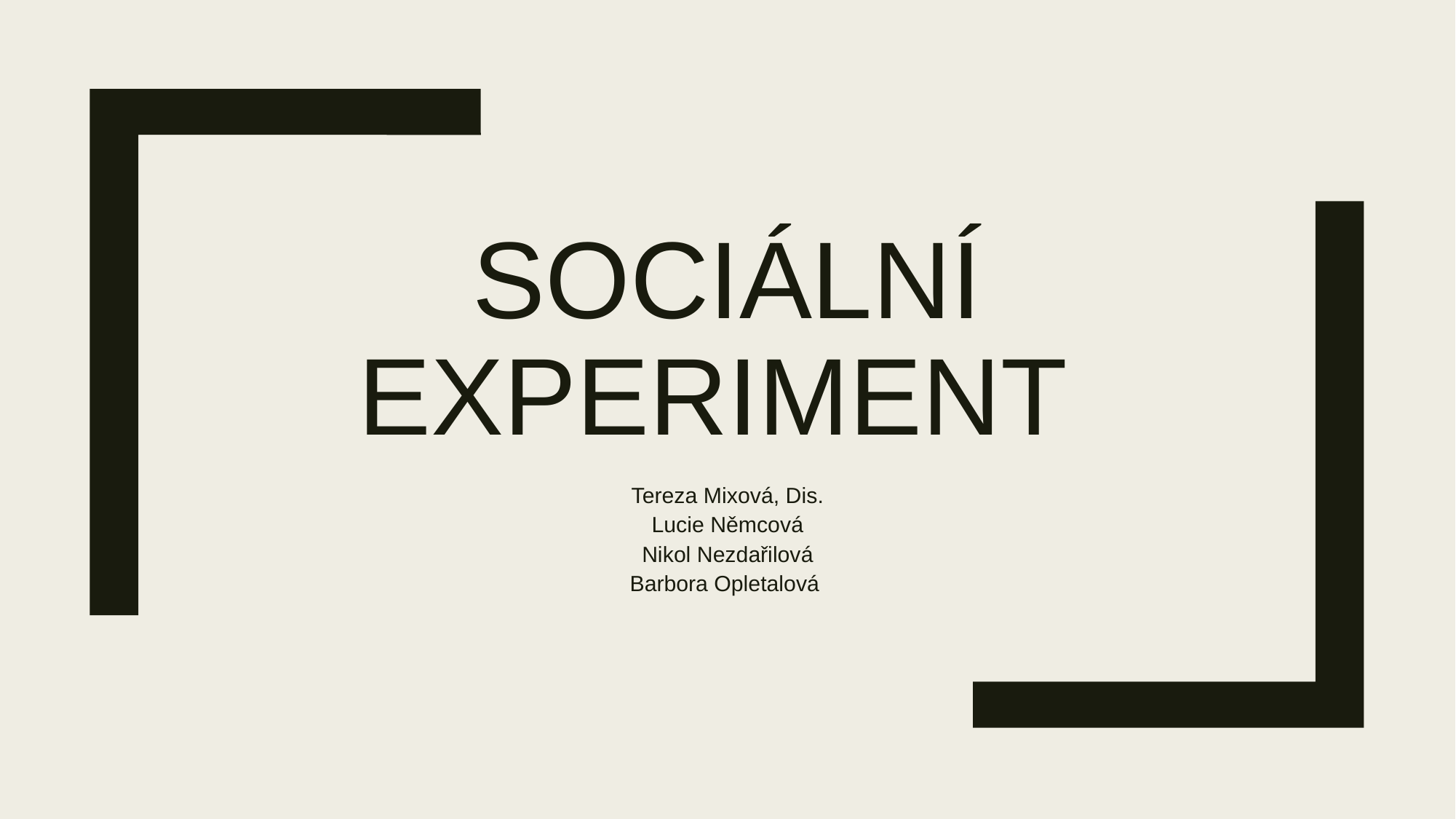

# Sociální experiment
Tereza Mixová, Dis.
Lucie Němcová
Nikol Nezdařilová
Barbora Opletalová